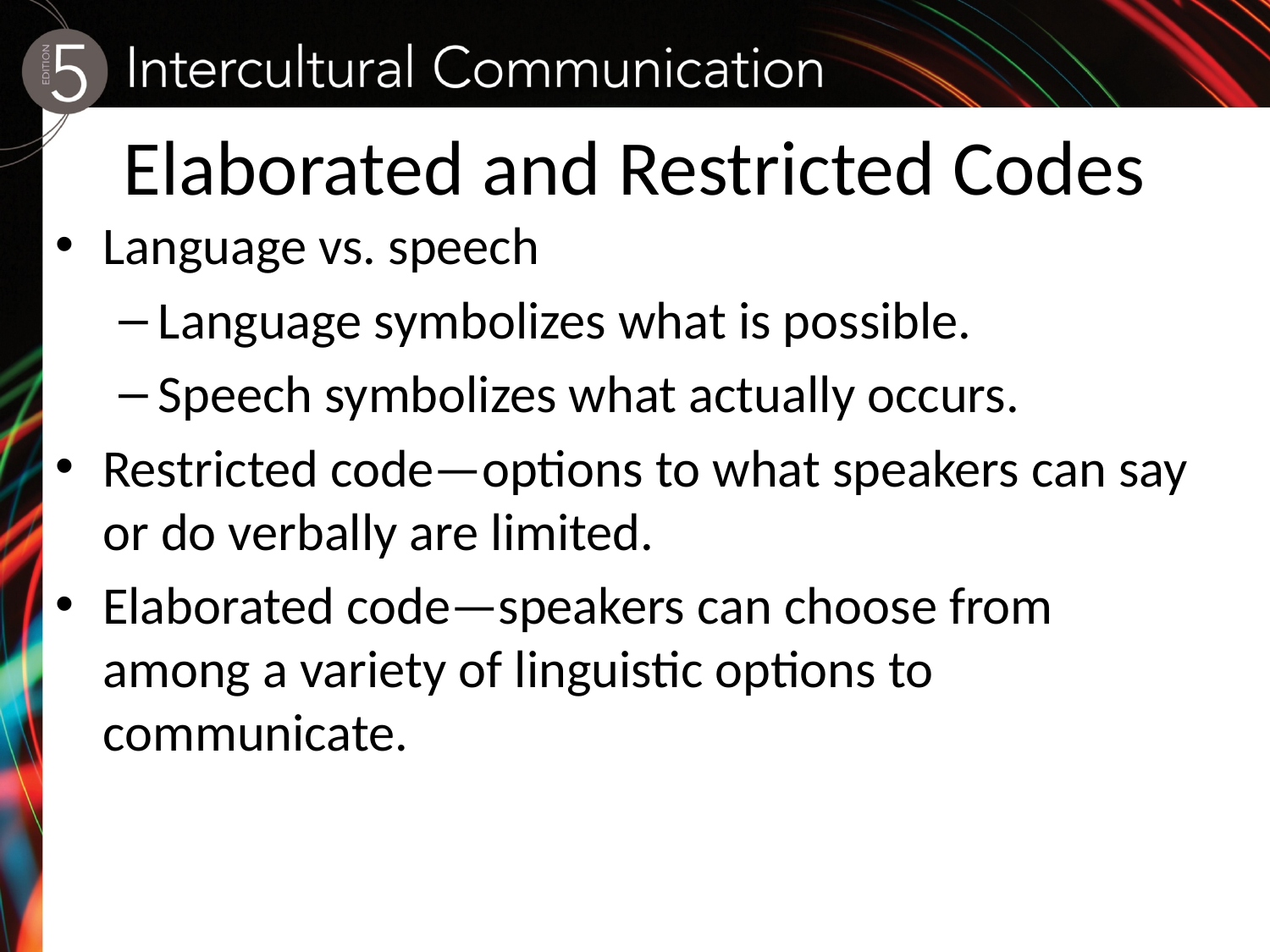

# Elaborated and Restricted Codes
Language vs. speech
Language symbolizes what is possible.
Speech symbolizes what actually occurs.
Restricted code—options to what speakers can say or do verbally are limited.
Elaborated code—speakers can choose from among a variety of linguistic options to communicate.